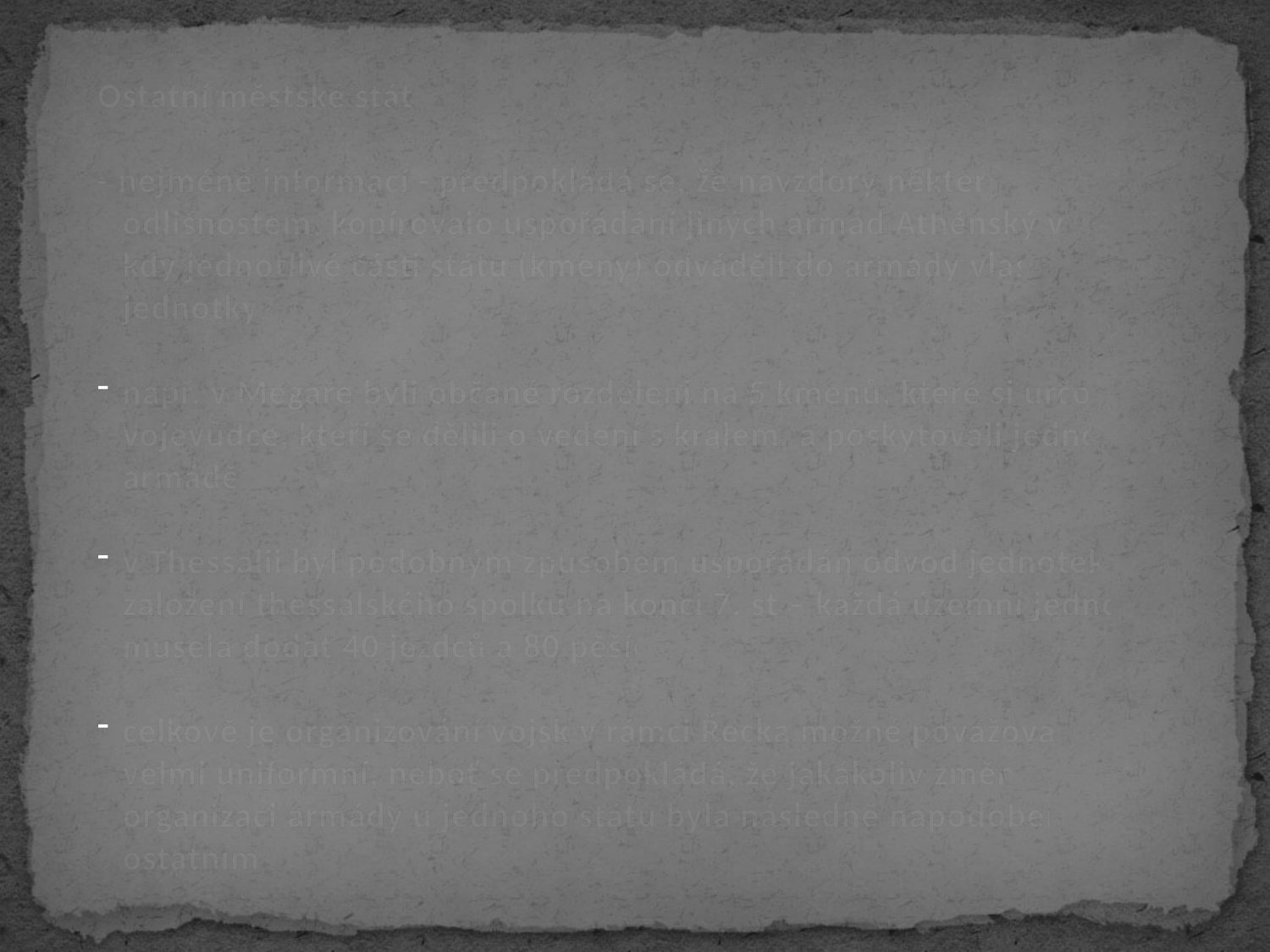

Ostatní městské státy

- nejméně informací - předpokládá se, že navzdory některým odlišnostem, kopírovalo uspořádání jiných armád Athénský vzor, kdy jednotlivé části státu (kmeny) odváděli do armády vlastní jednotky

např. v Megaře byli občané rozděleni na 5 kmenů, které si určovali vojevůdce, kteří se dělili o vedení s králem, a poskytovali jednotky armádě

v Thessalii byl podobným způsobem uspořádán odvod jednotek po založení thessalského spolku na konci 7. st – každá územní jednotka musela dodat 40 jezdců a 80 pěších

celkově je organizování vojsk v rámci Řecka možné považovat za velmi uniformní, neboť se předpokládá, že jakákoliv změna v organizaci armády u jednoho státu byla následně napodobena i ostatními